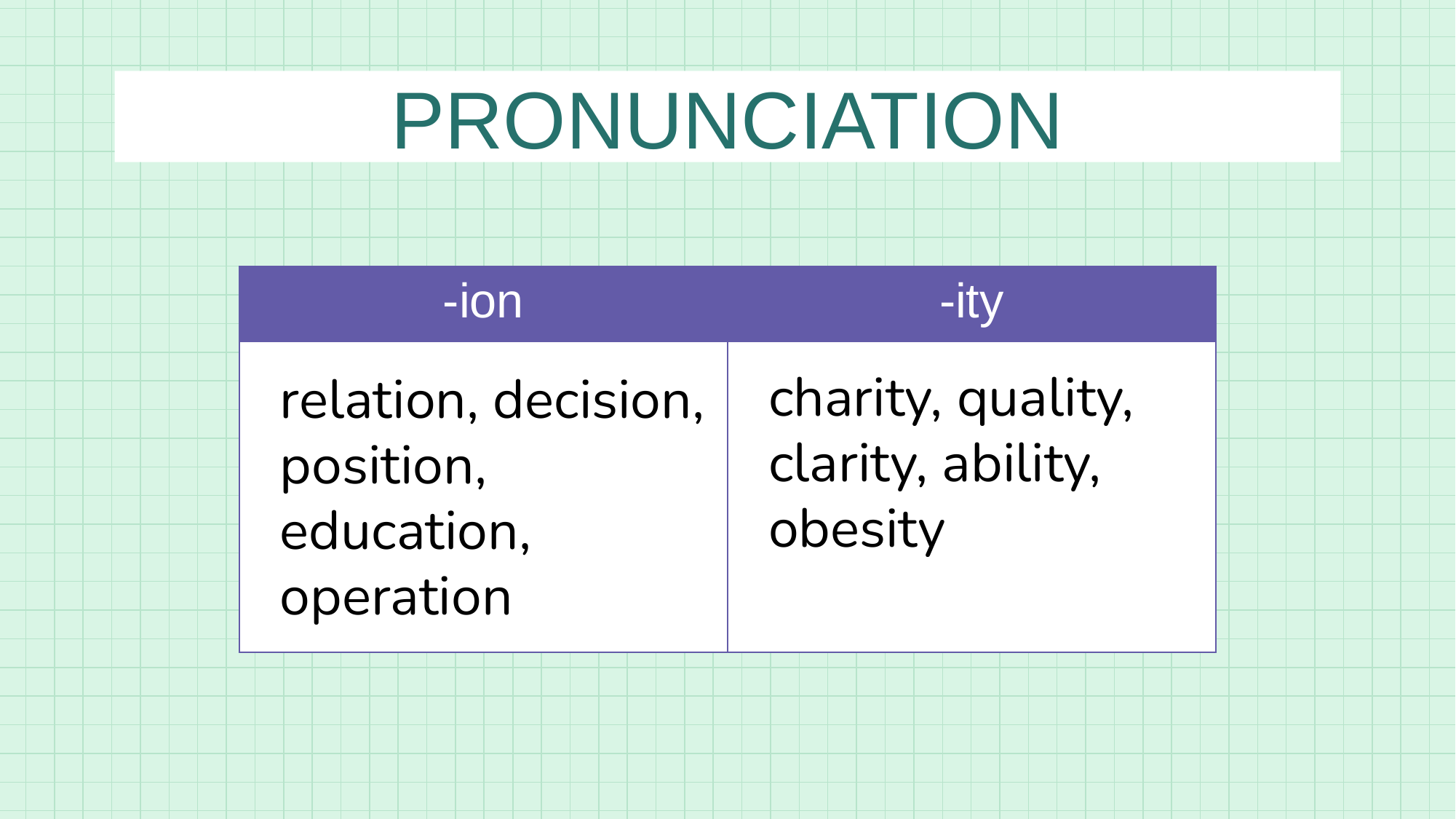

# PRONUNCIATION
| -ion | -ity |
| --- | --- |
|  |  |
charity, quality, clarity, ability, obesity
relation, decision, position, education, operation